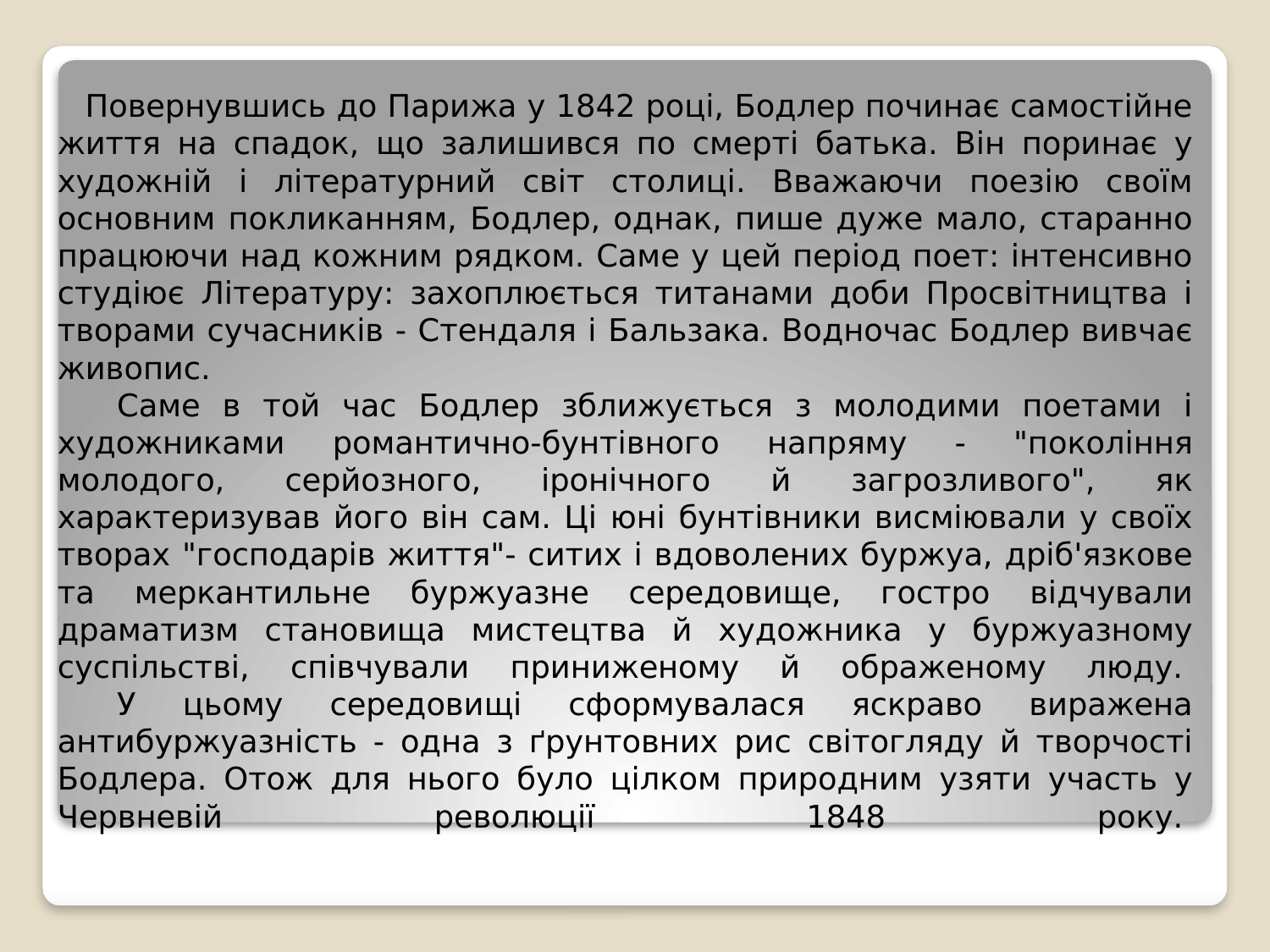

Повернувшись до Парижа у 1842 році, Бодлер починає самостійне життя на спадок, що залишився по смерті батька. Він поринає у художній і літературний світ столиці. Вважаючи поезію своїм основним покликанням, Бодлер, однак, пише дуже мало, старанно працюючи над кожним рядком. Саме у цей період поет: інтенсивно студіює Літературу: захоплюється титанами доби Просвітництва і творами сучасників - Стендаля і Бальзака. Водночас Бодлер вивчає живопис. 
      Саме в той час Бодлер зближується з молодими поетами і художниками романтично-бунтівного напряму - "покоління молодого, серйозного, іронічного й загрозливого", як характеризував його він сам. Ці юні бунтівники висміювали у своїх творах "господарів життя"- ситих і вдоволених буржуа, дріб'язкове та меркантильне буржуазне середовище, гостро відчували драматизм становища мистецтва й художника у буржуазному суспільстві, співчували приниженому й ображеному люду. 
      У цьому середовищі сформувалася яскраво виражена антибуржуазність - одна з ґрунтовних рис світогляду й творчості Бодлера. Отож для нього було цілком природним узяти участь у Червневій революції 1848 року.